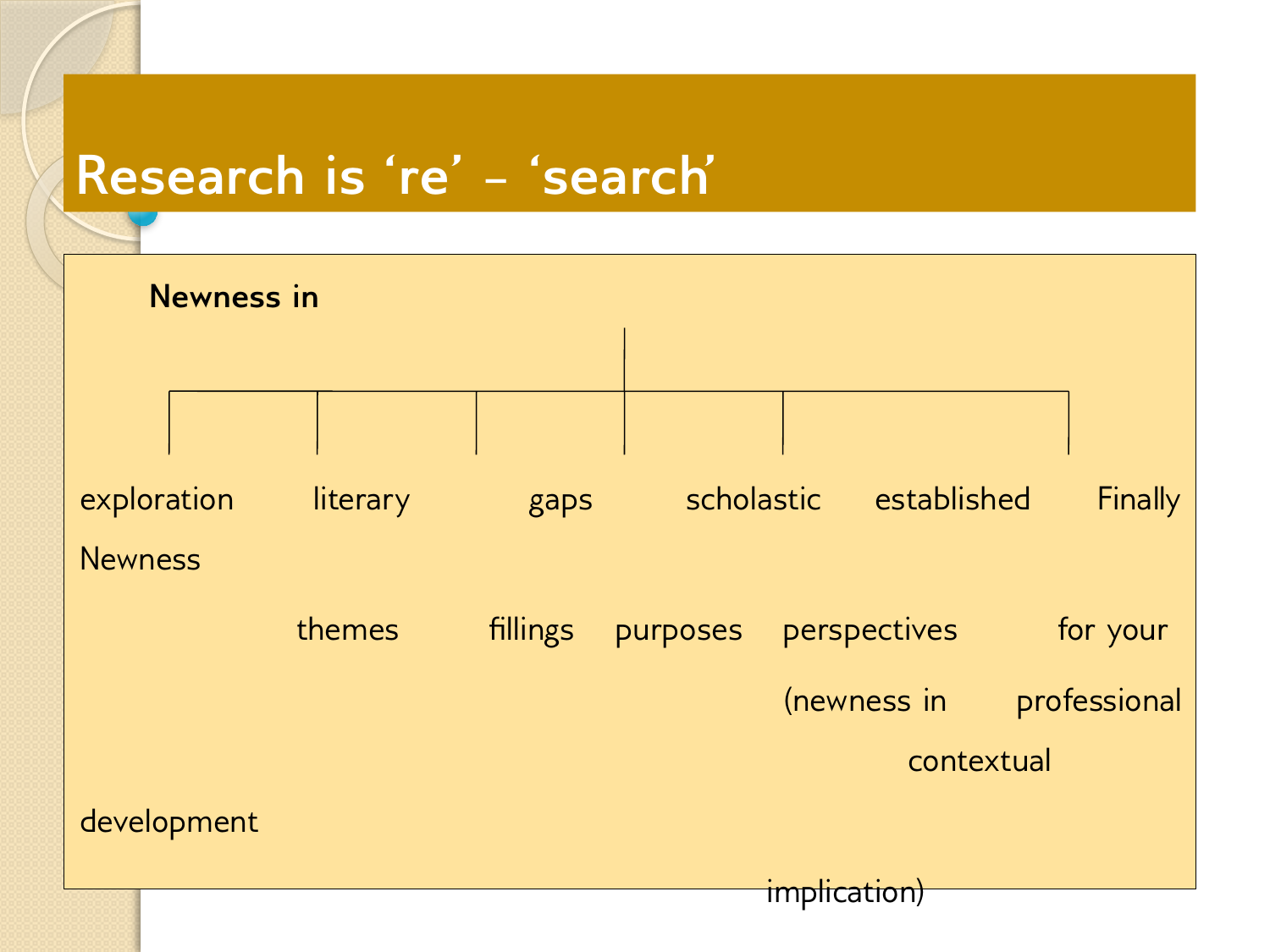

# Research is ‘re’ – ‘search’
       Newness in

exploration      literary         gaps       scholastic    established     Finally Newness
	         themes         fillings    purposes    perspectives          for your
				                 (newness in      professional			                               contextual          development
				                  implication)